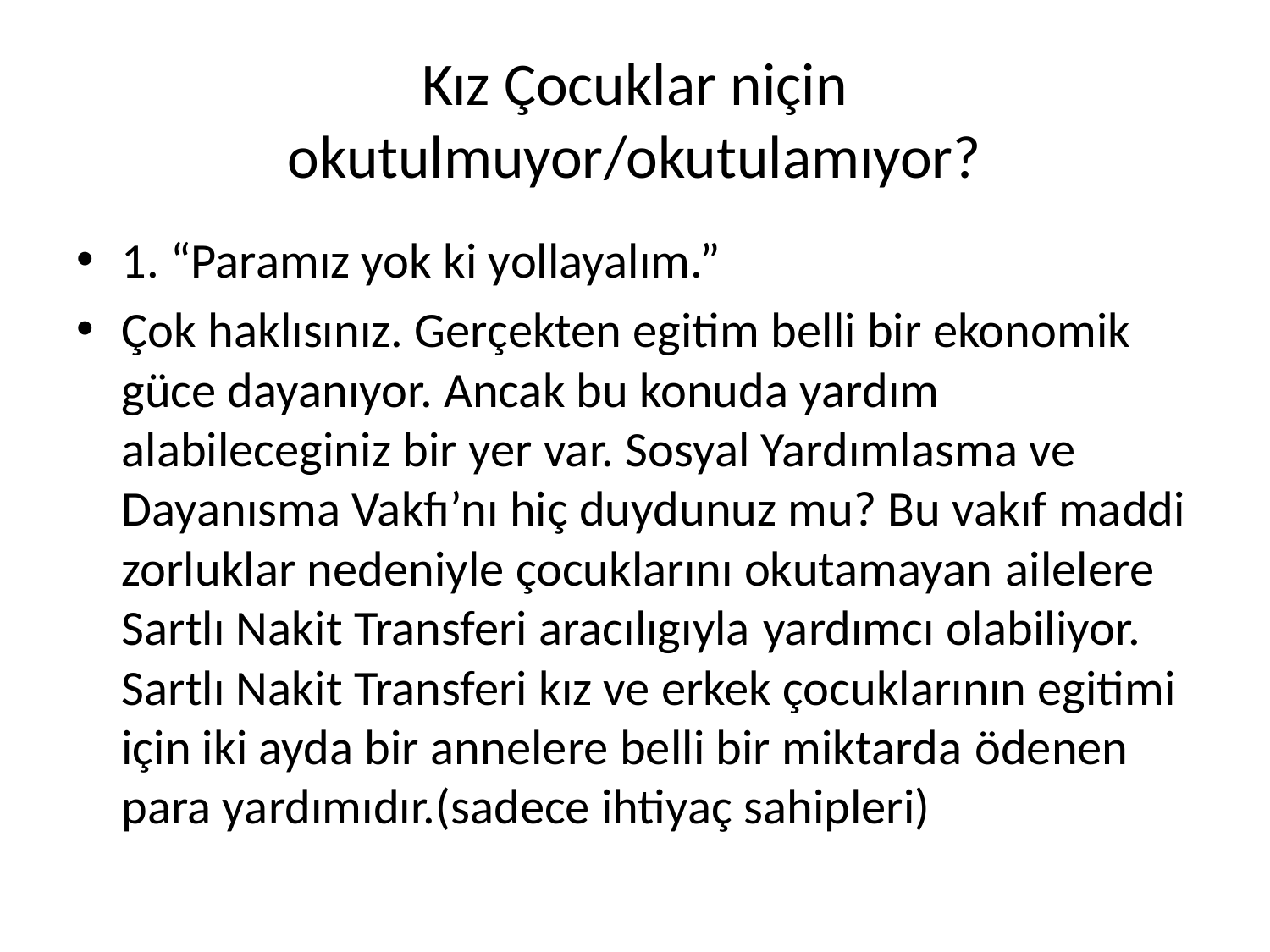

# Kız Çocuklar niçin okutulmuyor/okutulamıyor?
1. “Paramız yok ki yollayalım.”
Çok haklısınız. Gerçekten egitim belli bir ekonomik güce dayanıyor. Ancak bu konuda yardım alabileceginiz bir yer var. Sosyal Yardımlasma ve Dayanısma Vakfı’nı hiç duydunuz mu? Bu vakıf maddi zorluklar nedeniyle çocuklarını okutamayan ailelere Sartlı Nakit Transferi aracılıgıyla yardımcı olabiliyor. Sartlı Nakit Transferi kız ve erkek çocuklarının egitimi için iki ayda bir annelere belli bir miktarda ödenen para yardımıdır.(sadece ihtiyaç sahipleri)